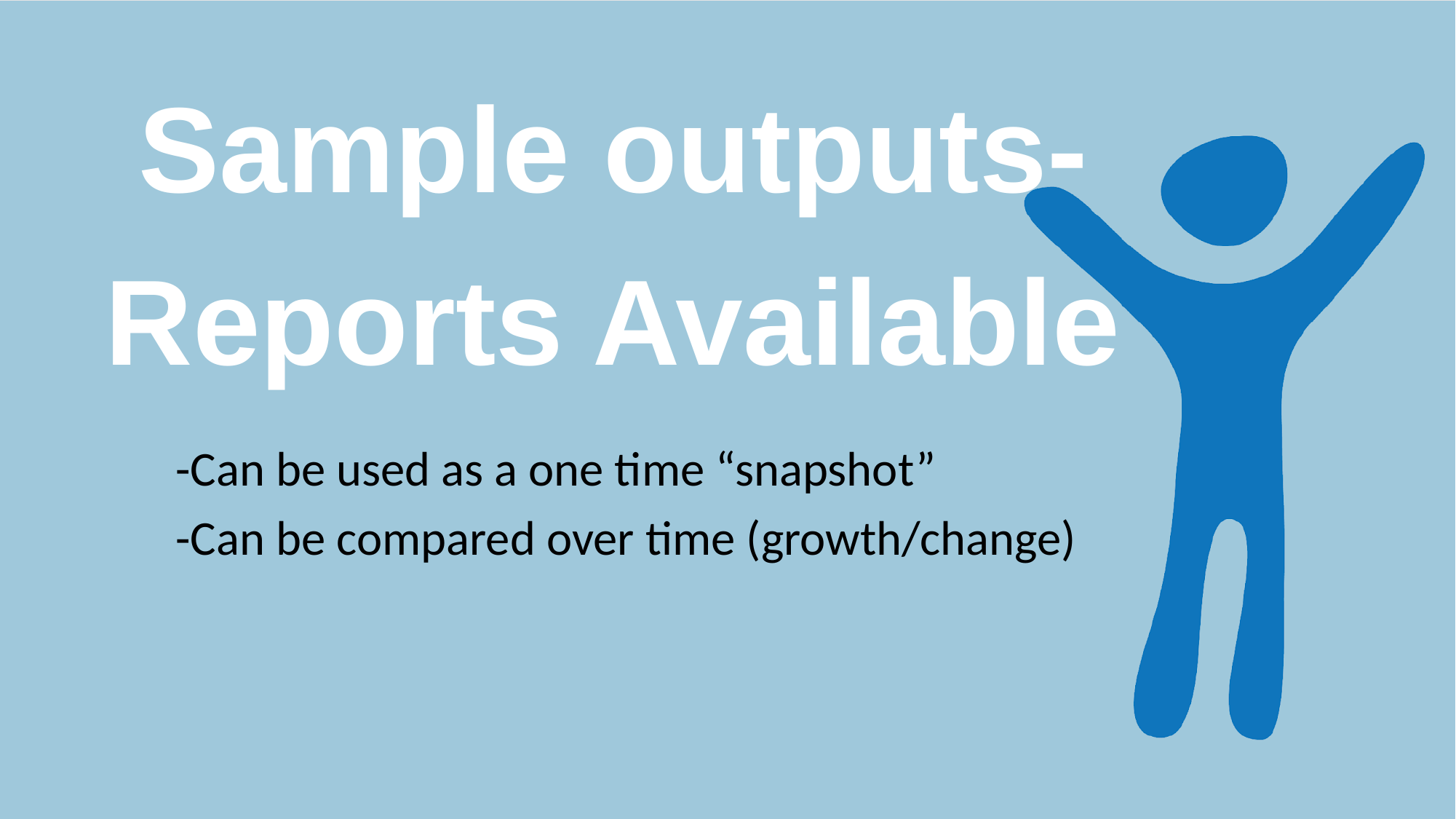

Sample outputs-
Reports Available
-Can be used as a one time “snapshot”
-Can be compared over time (growth/change)